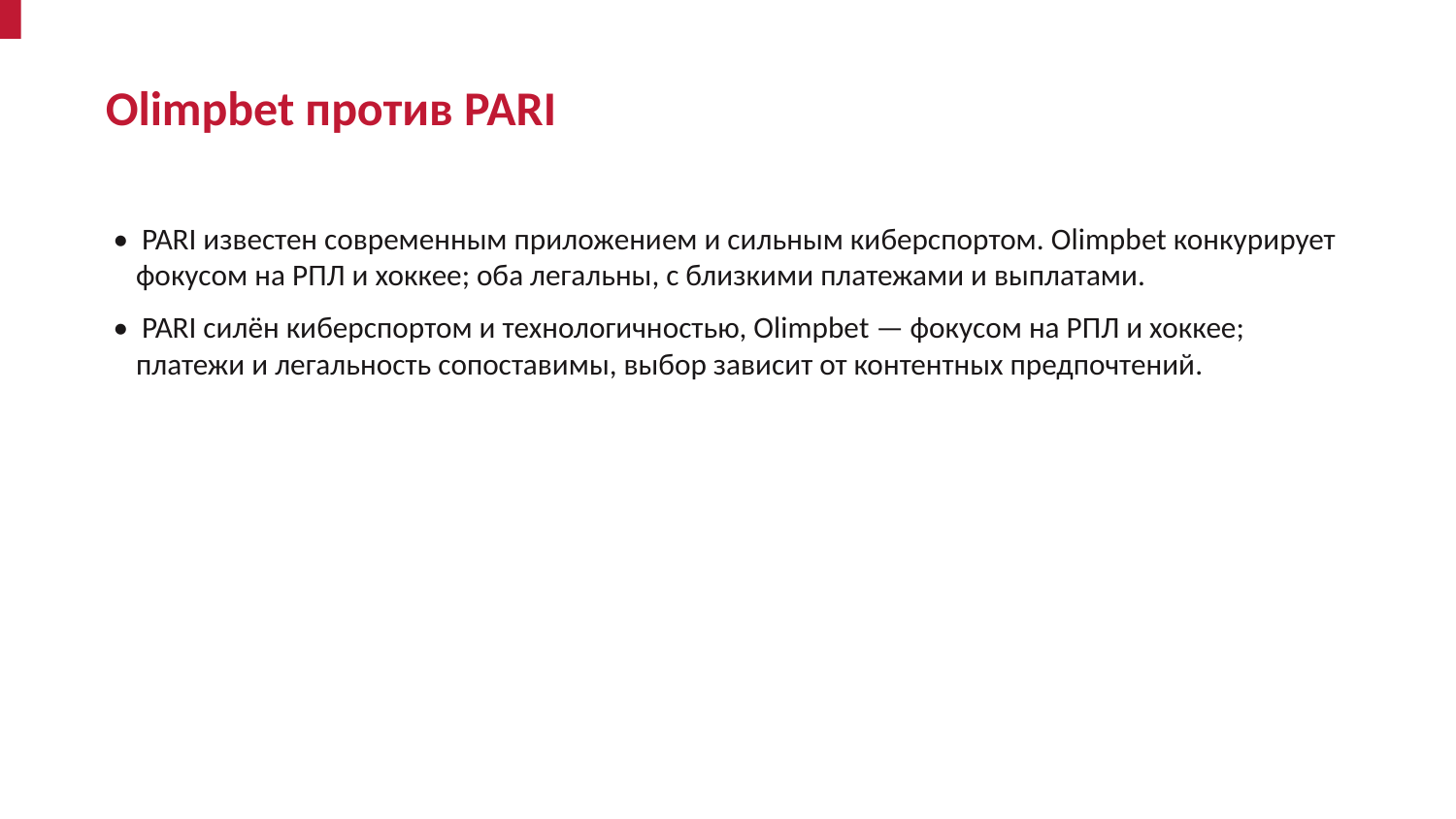

Olimpbet против PARI
•  PARI известен современным приложением и сильным киберспортом. Olimpbet конкурирует фокусом на РПЛ и хоккее; оба легальны, с близкими платежами и выплатами.
•  PARI силён киберспортом и технологичностью, Olimpbet — фокусом на РПЛ и хоккее; платежи и легальность сопоставимы, выбор зависит от контентных предпочтений.